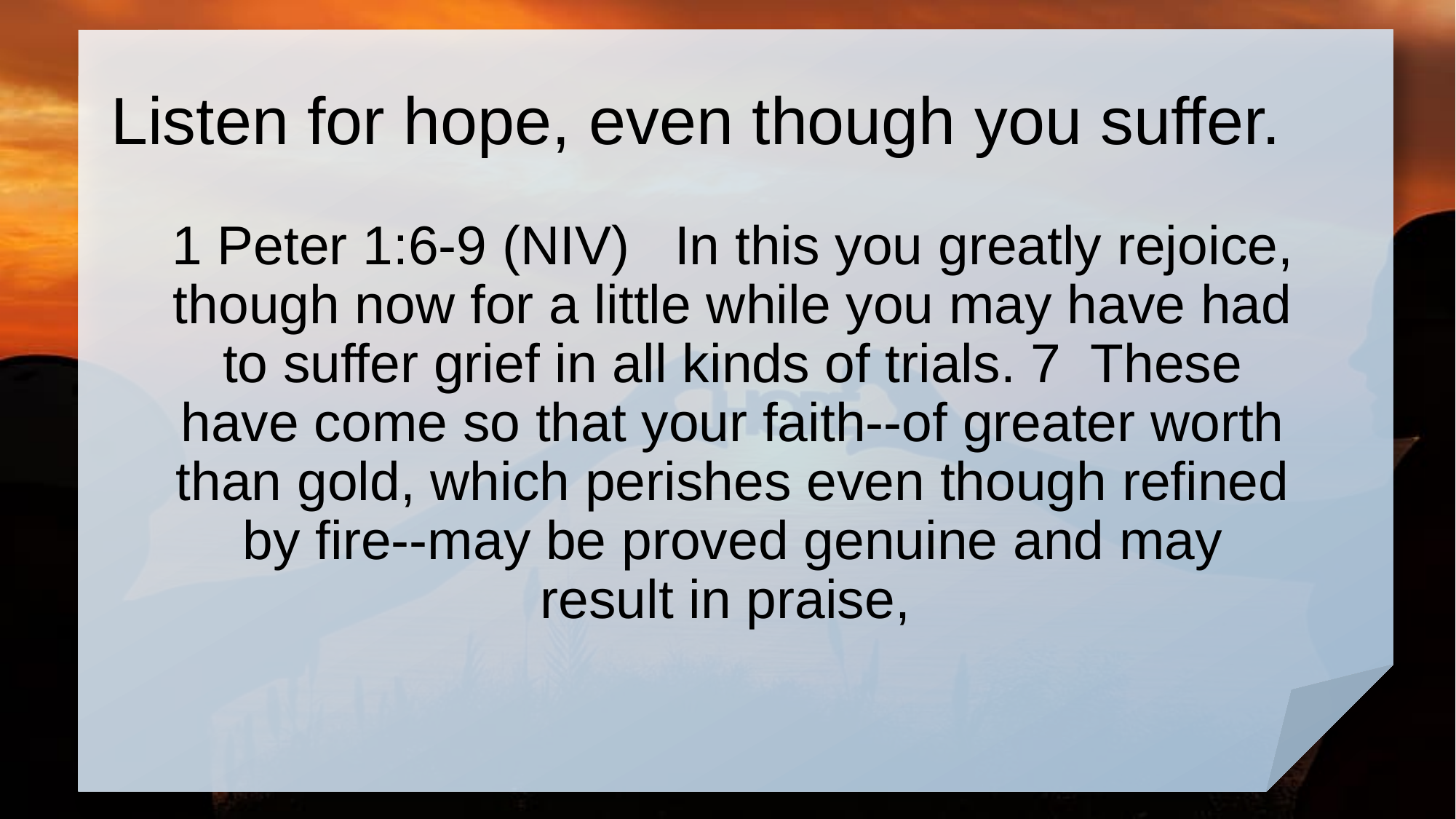

# Listen for hope, even though you suffer.
1 Peter 1:6-9 (NIV)   In this you greatly rejoice, though now for a little while you may have had to suffer grief in all kinds of trials. 7  These have come so that your faith--of greater worth than gold, which perishes even though refined by fire--may be proved genuine and may result in praise,